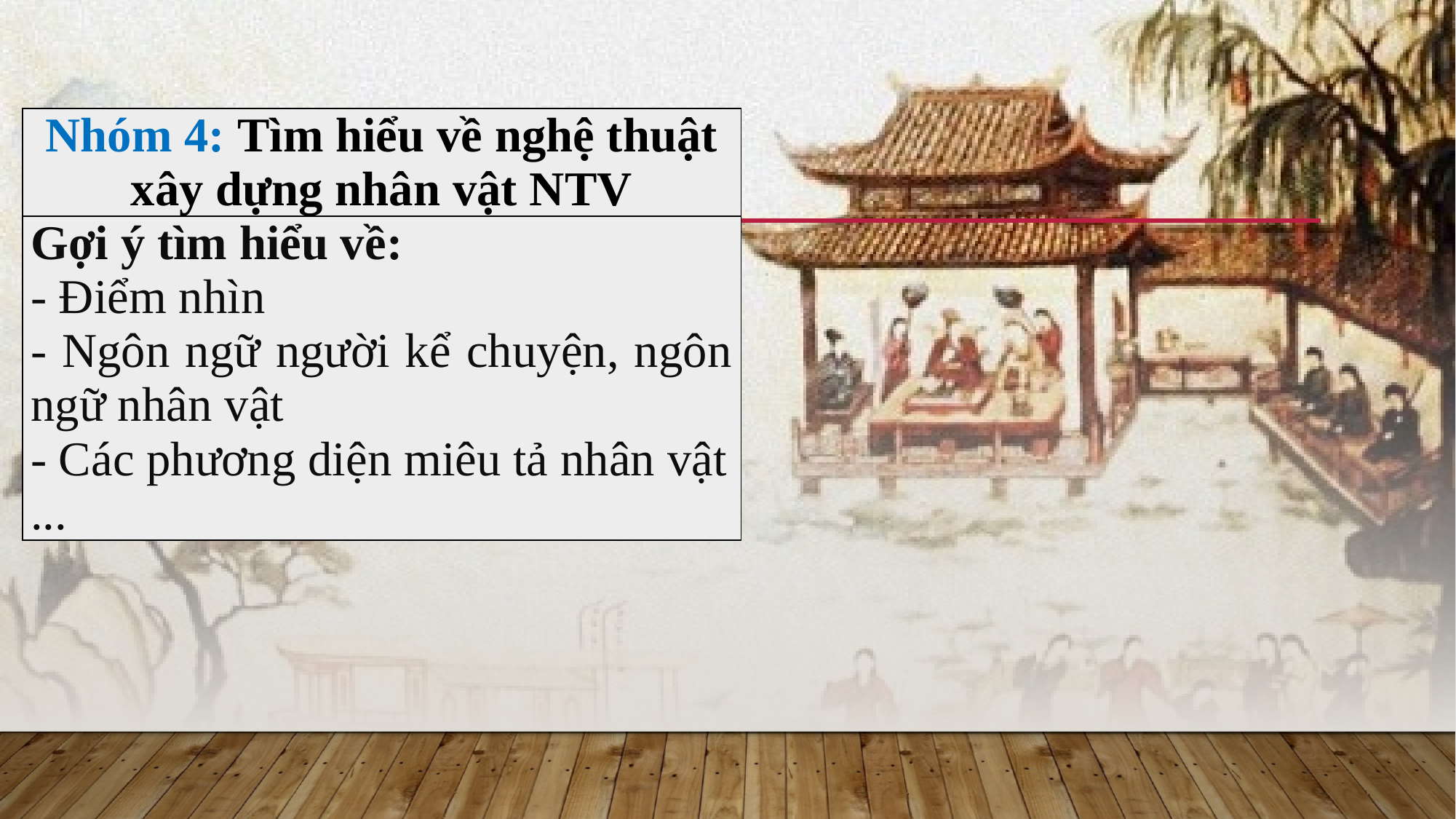

| Nhóm 4: Tìm hiểu về nghệ thuật xây dựng nhân vật NTV |
| --- |
| Gợi ý tìm hiểu về: - Điểm nhìn - Ngôn ngữ người kể chuyện, ngôn ngữ nhân vật - Các phương diện miêu tả nhân vật ... |